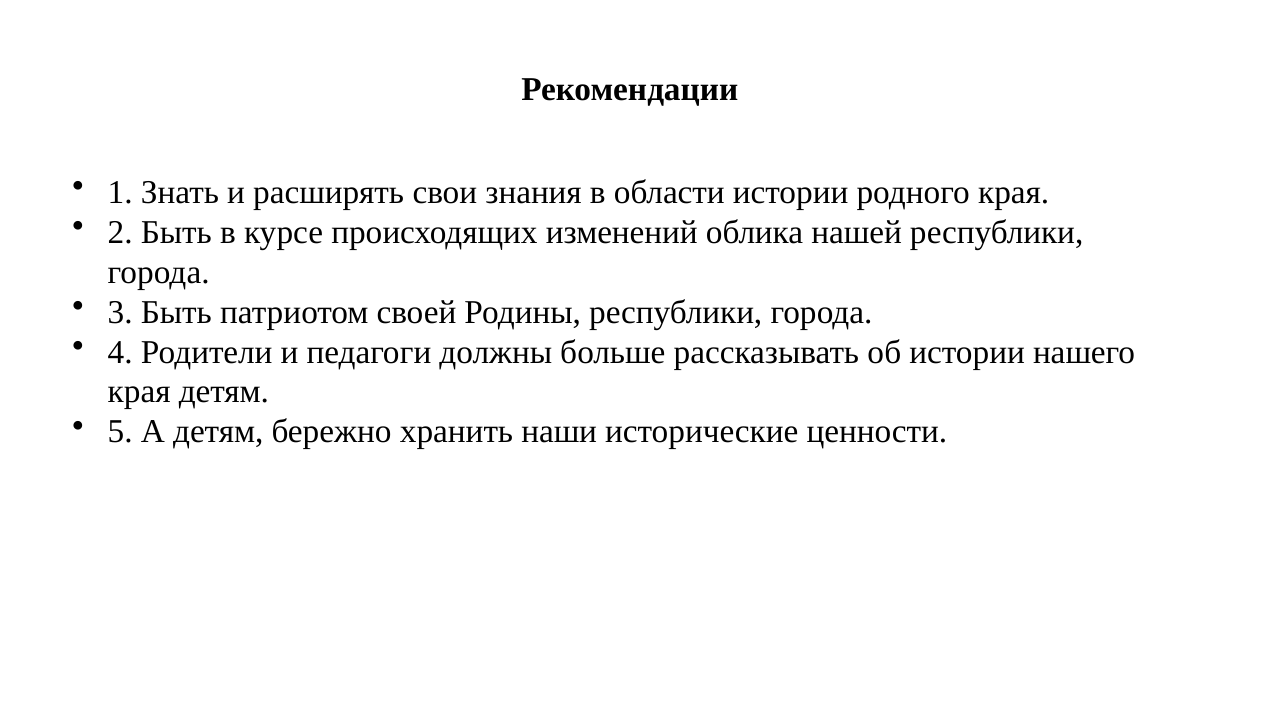

Рекомендации
1. Знать и расширять свои знания в области истории родного края.
2. Быть в курсе происходящих изменений облика нашей республики, города.
3. Быть патриотом своей Родины, республики, города.
4. Родители и педагоги должны больше рассказывать об истории нашего края детям.
5. А детям, бережно хранить наши исторические ценности.